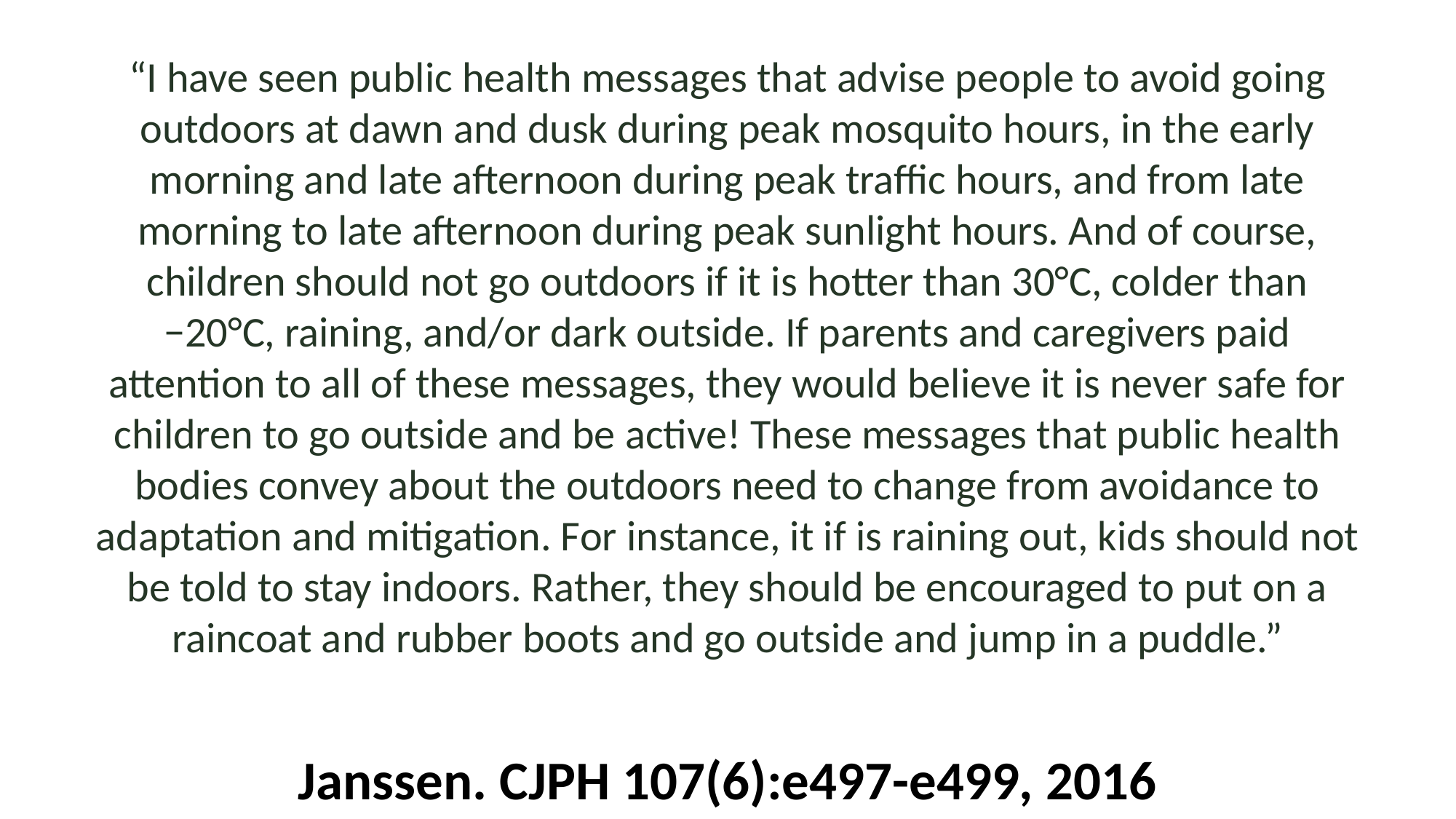

“I have seen public health messages that advise people to avoid going outdoors at dawn and dusk during peak mosquito hours, in the early morning and late afternoon during peak traffic hours, and from late morning to late afternoon during peak sunlight hours. And of course, children should not go outdoors if it is hotter than 30°C, colder than −20°C, raining, and/or dark outside. If parents and caregivers paid attention to all of these messages, they would believe it is never safe for children to go outside and be active! These messages that public health bodies convey about the outdoors need to change from avoidance to adaptation and mitigation. For instance, it if is raining out, kids should not be told to stay indoors. Rather, they should be encouraged to put on a raincoat and rubber boots and go outside and jump in a puddle.”
Janssen. CJPH 107(6):e497-e499, 2016

Janssen. CJPH 107(6):e497-e499, 2016